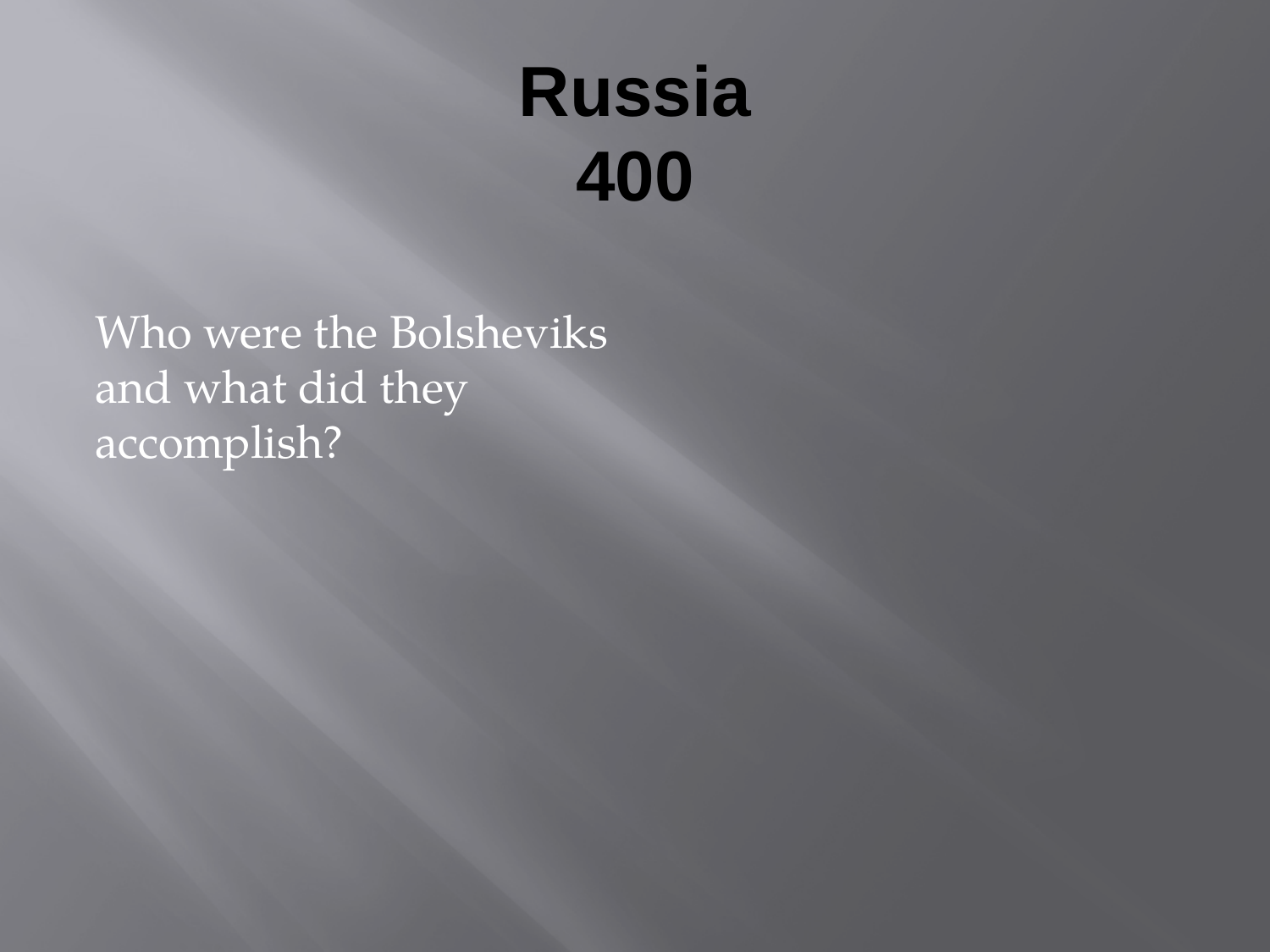

# Russia 400
Who were the Bolsheviks and what did they accomplish?